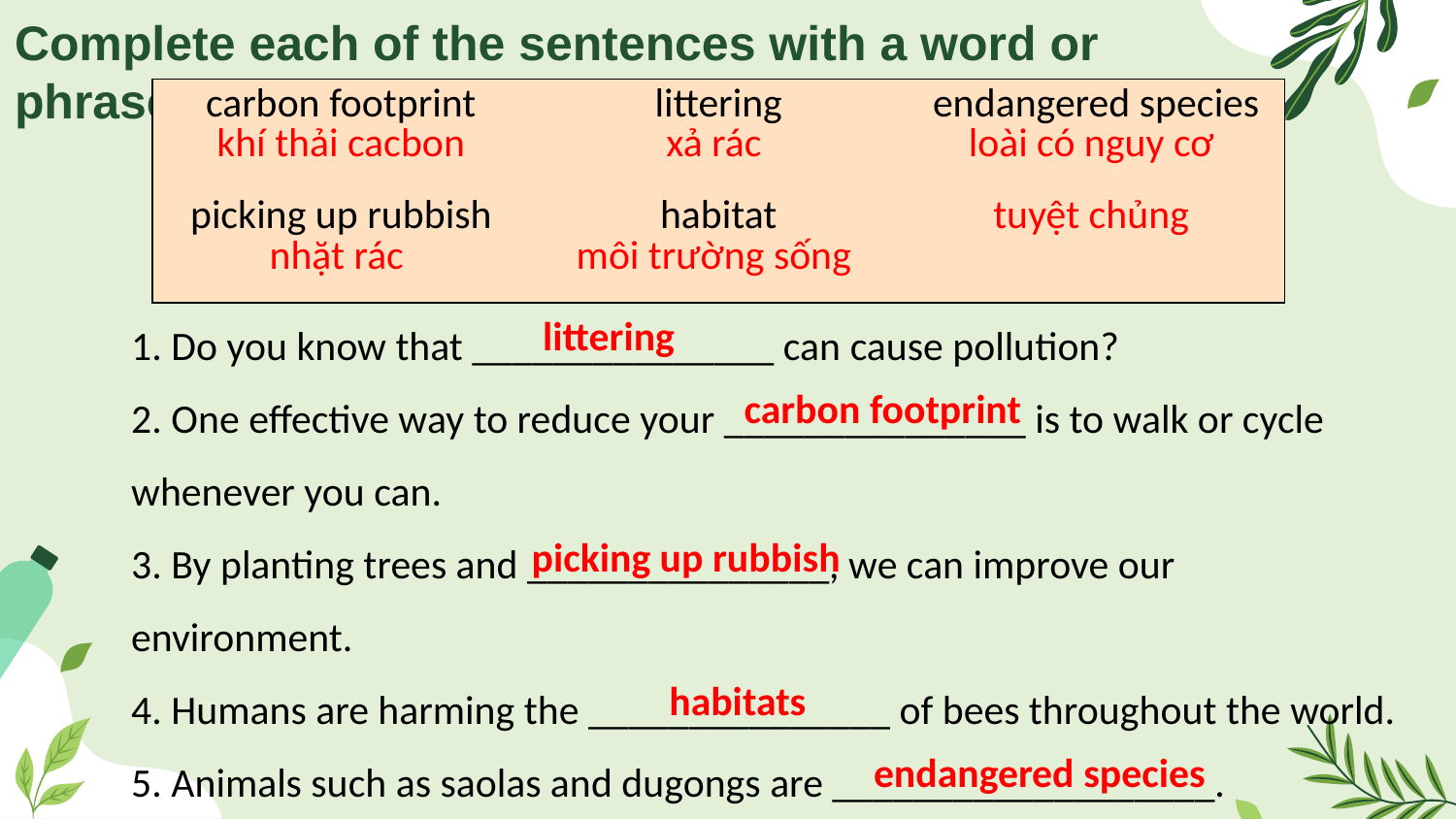

# Complete each of the sentences with a word or phrase from the box.
| carbon footprint khí thải cacbon | littering xả rác | endangered species loài có nguy cơ |
| --- | --- | --- |
| picking up rubbish nhặt rác | habitat môi trường sống | tuyệt chủng |
| carbon footprint | littering | endangered species |
| --- | --- | --- |
| picking up rubbish | habitat |  |
1. Do you know that _______________ can cause pollution?
2. One effective way to reduce your _______________ is to walk or cycle whenever you can.
3. By planting trees and _______________, we can improve our environment.
4. Humans are harming the _______________ of bees throughout the world.
5. Animals such as saolas and dugongs are ___________________.
littering
carbon footprint
picking up rubbish
habitats

endangered species